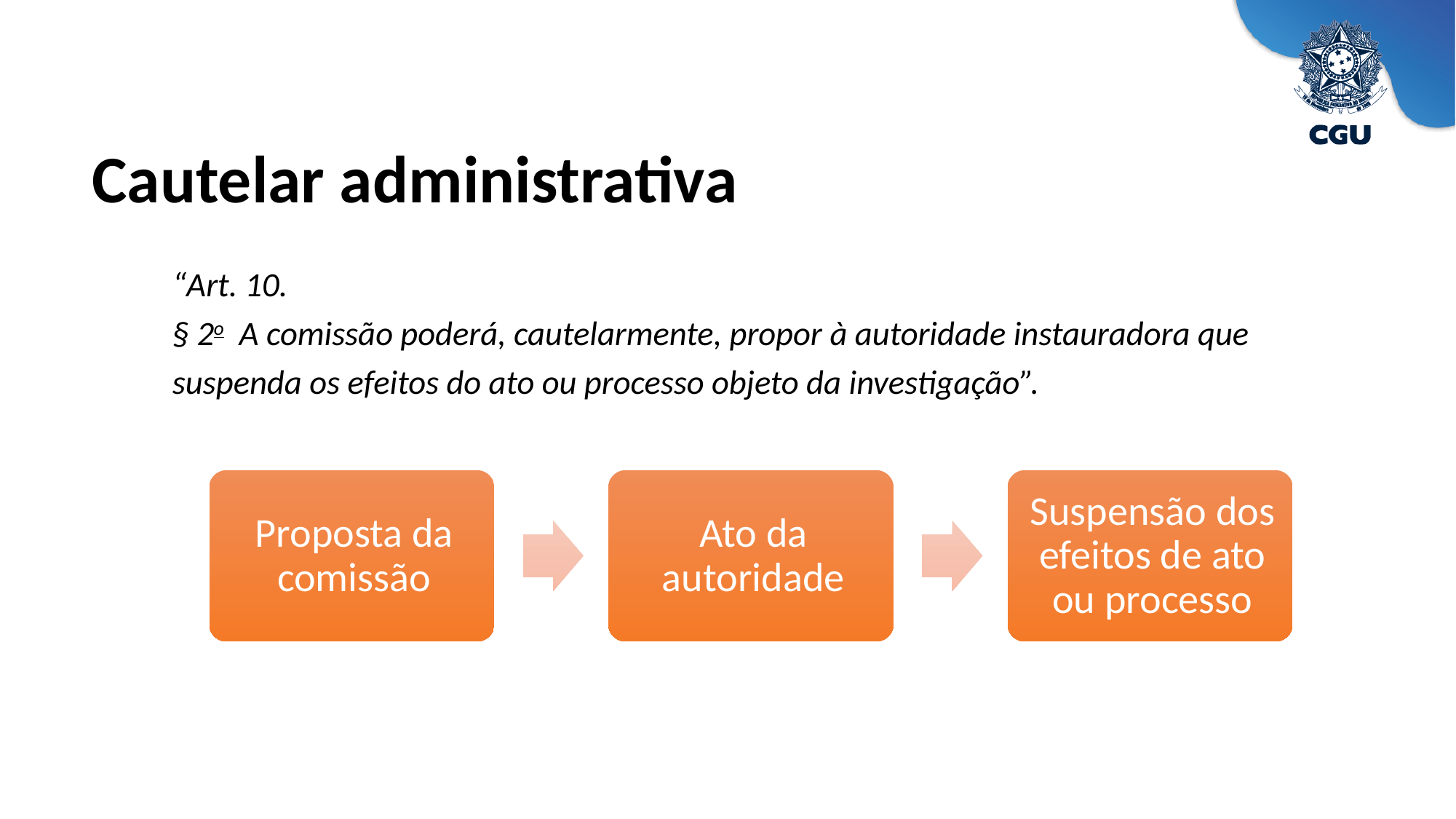

Cautelar administrativa
Proposta da comissão

Ato da autoridade

Suspensão dos efeitos de ato ou processo
“Art. 10.
§ 2o  A comissão poderá, cautelarmente, propor à autoridade instauradora que suspenda os efeitos do ato ou processo objeto da investigação”.